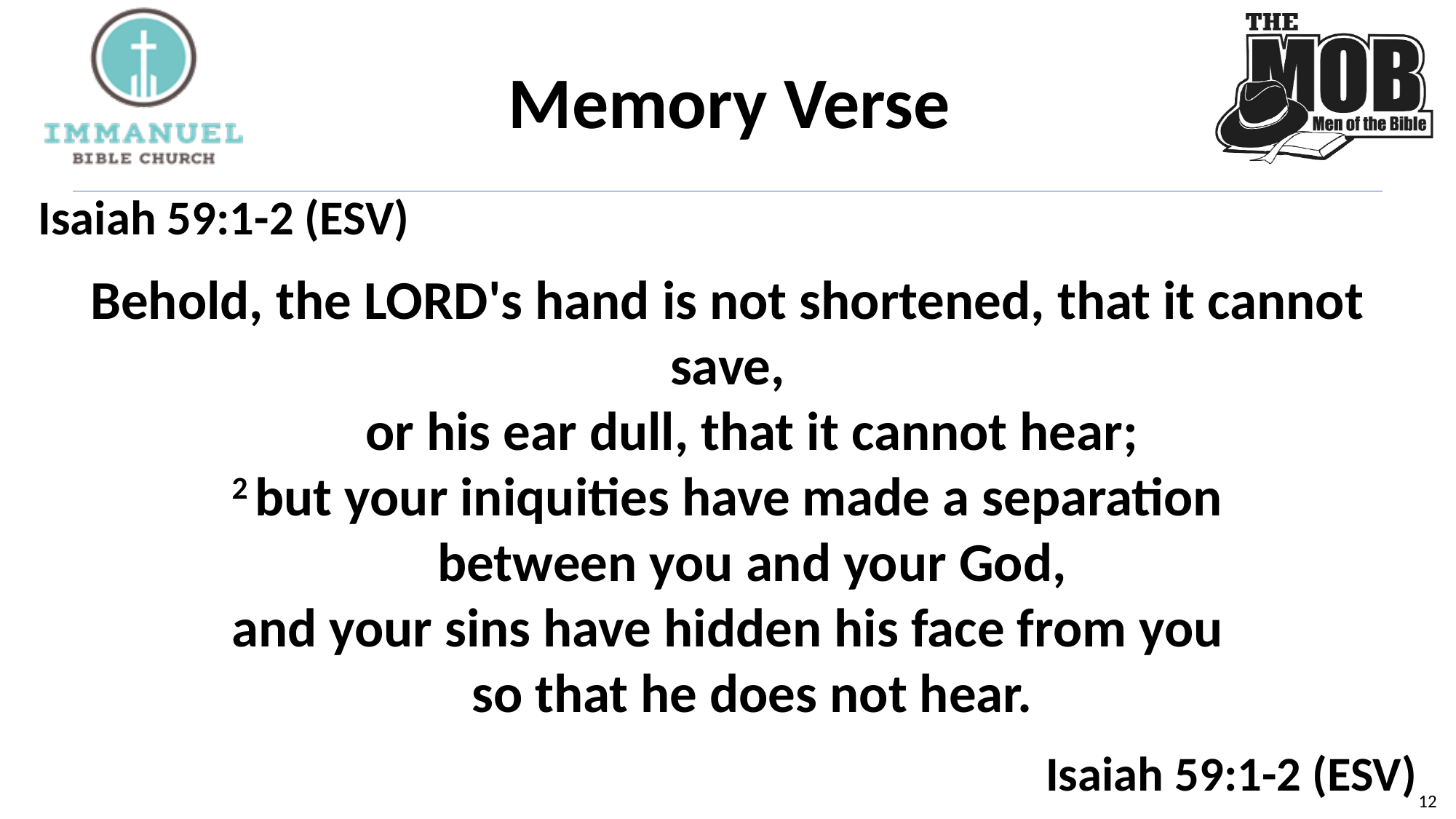

# Memory Verse

Isaiah 59:1-2 (ESV)
Behold, the Lord's hand is not shortened, that it cannot save,
    or his ear dull, that it cannot hear;
2 but your iniquities have made a separation
    between you and your God,
and your sins have hidden his face from you
    so that he does not hear.
Isaiah 59:1-2 (ESV)

12